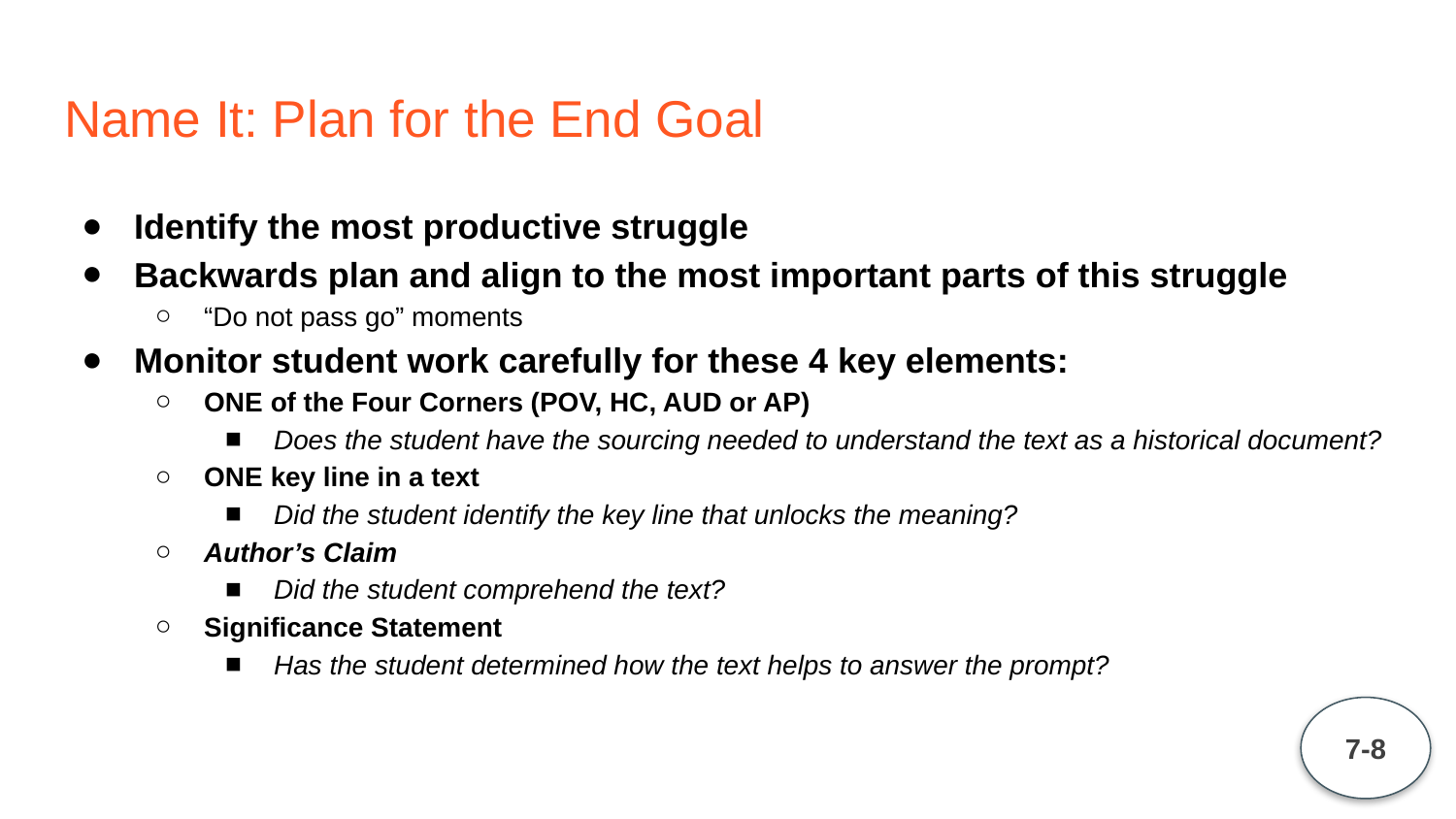

# Name It: Plan for the End Goal
Identify the most productive struggle
Backwards plan and align to the most important parts of this struggle
“Do not pass go” moments
Monitor student work carefully for these 4 key elements:
ONE of the Four Corners (POV, HC, AUD or AP)
Does the student have the sourcing needed to understand the text as a historical document?
ONE key line in a text
Did the student identify the key line that unlocks the meaning?
Author’s Claim
Did the student comprehend the text?
Significance Statement
Has the student determined how the text helps to answer the prompt?
7-8